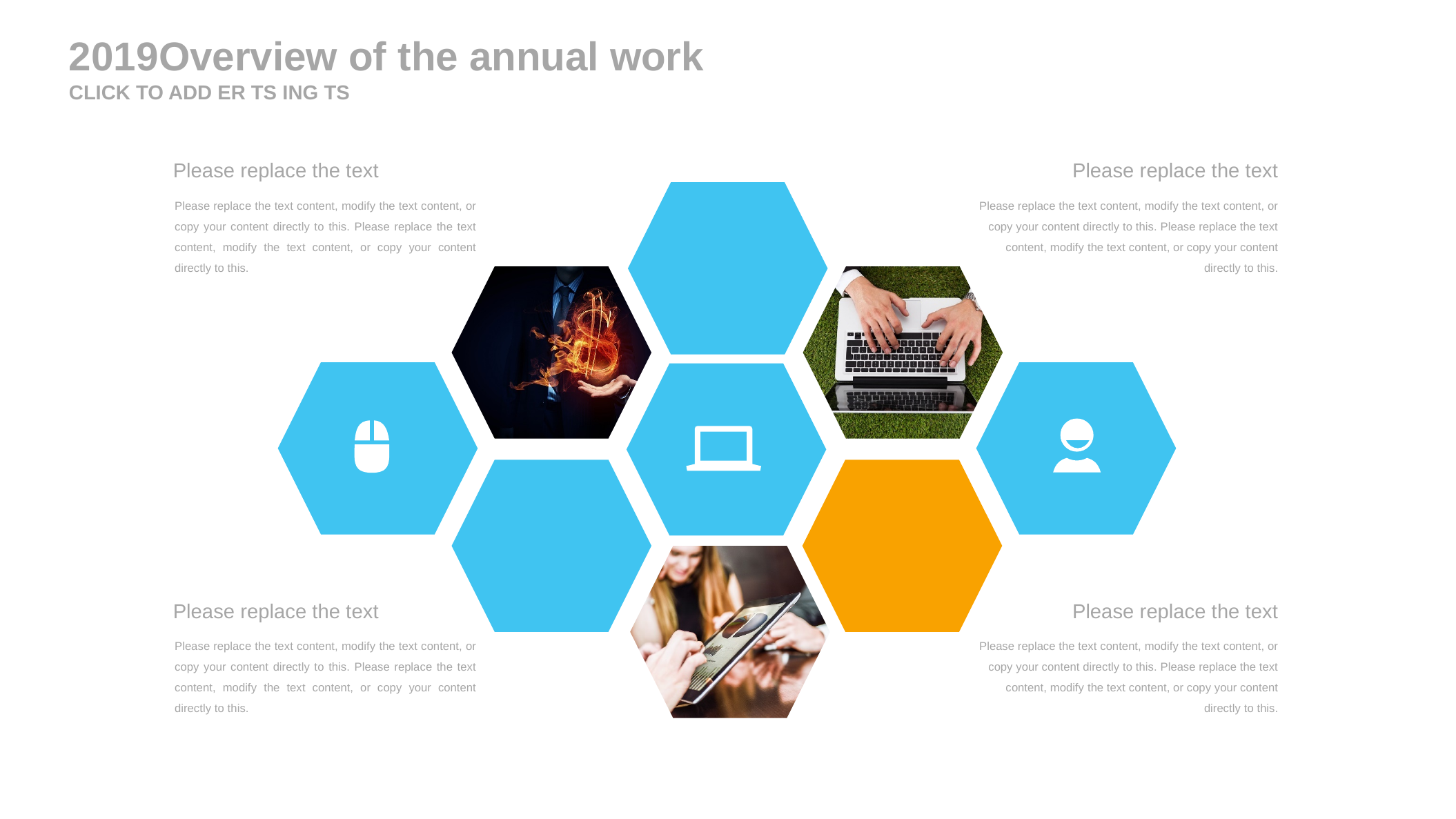

2019Overview of the annual work
CLICK TO ADD ER TS ING TS
Please replace the text
Please replace the text

Please replace the text content, modify the text content, or copy your content directly to this. Please replace the text content, modify the text content, or copy your content directly to this.
Please replace the text content, modify the text content, or copy your content directly to this. Please replace the text content, modify the text content, or copy your content directly to this.

Please replace the text
Please replace the text
Please replace the text content, modify the text content, or copy your content directly to this. Please replace the text content, modify the text content, or copy your content directly to this.
Please replace the text content, modify the text content, or copy your content directly to this. Please replace the text content, modify the text content, or copy your content directly to this.